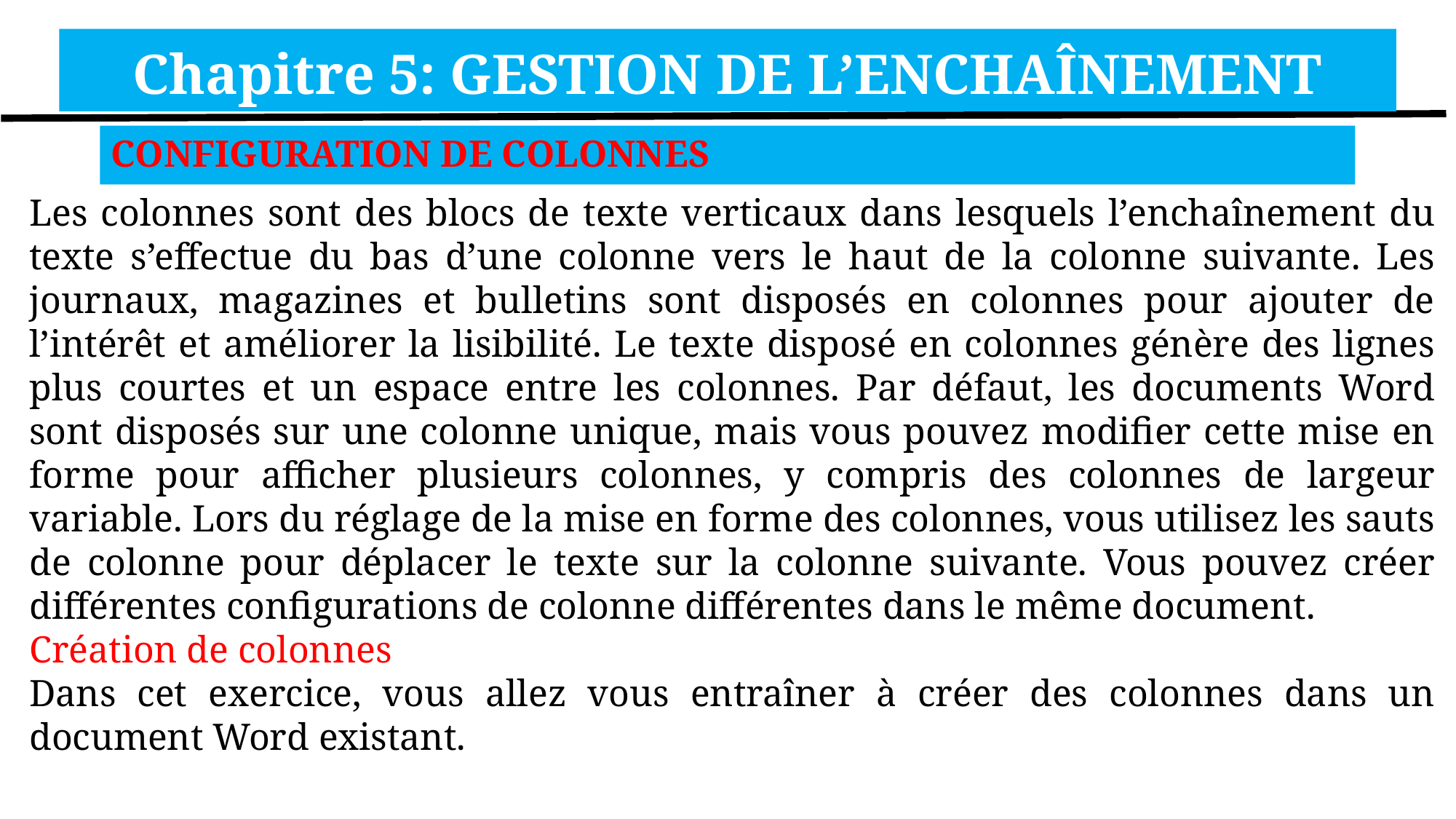

Chapitre 5: GESTION DE L’ENCHAÎNEMENT
CONFIGURATION DE COLONNES
Les colonnes sont des blocs de texte verticaux dans lesquels l’enchaînement du texte s’effectue du bas d’une colonne vers le haut de la colonne suivante. Les journaux, magazines et bulletins sont disposés en colonnes pour ajouter de l’intérêt et améliorer la lisibilité. Le texte disposé en colonnes génère des lignes plus courtes et un espace entre les colonnes. Par défaut, les documents Word sont disposés sur une colonne unique, mais vous pouvez modifier cette mise en forme pour afficher plusieurs colonnes, y compris des colonnes de largeur variable. Lors du réglage de la mise en forme des colonnes, vous utilisez les sauts de colonne pour déplacer le texte sur la colonne suivante. Vous pouvez créer différentes configurations de colonne différentes dans le même document.
Création de colonnes
Dans cet exercice, vous allez vous entraîner à créer des colonnes dans un document Word existant.